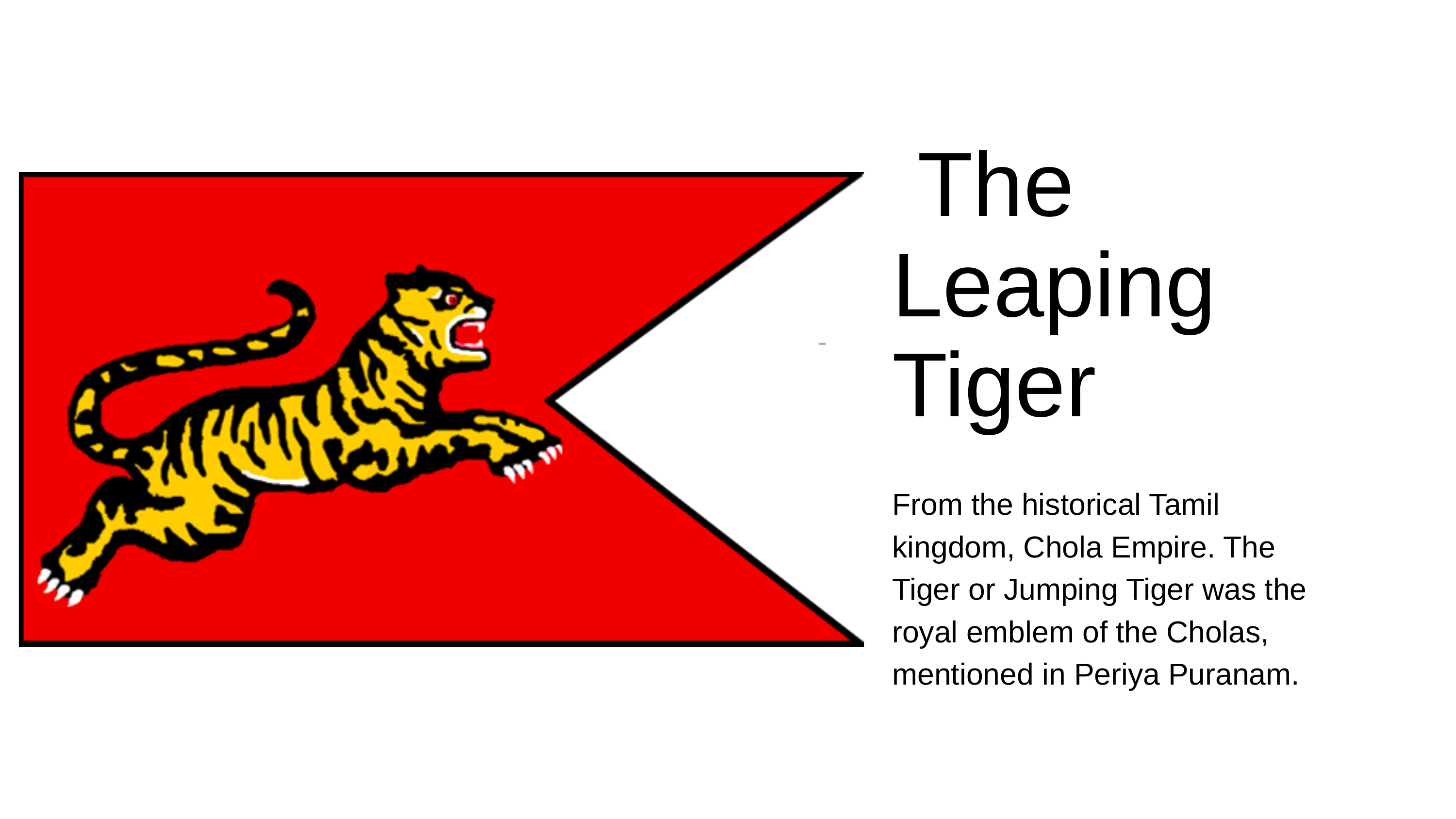

The Leaping Tiger
From the historical Tamil kingdom, Chola Empire. The Tiger or Jumping Tiger was the royal emblem of the Cholas, mentioned in Periya Puranam.